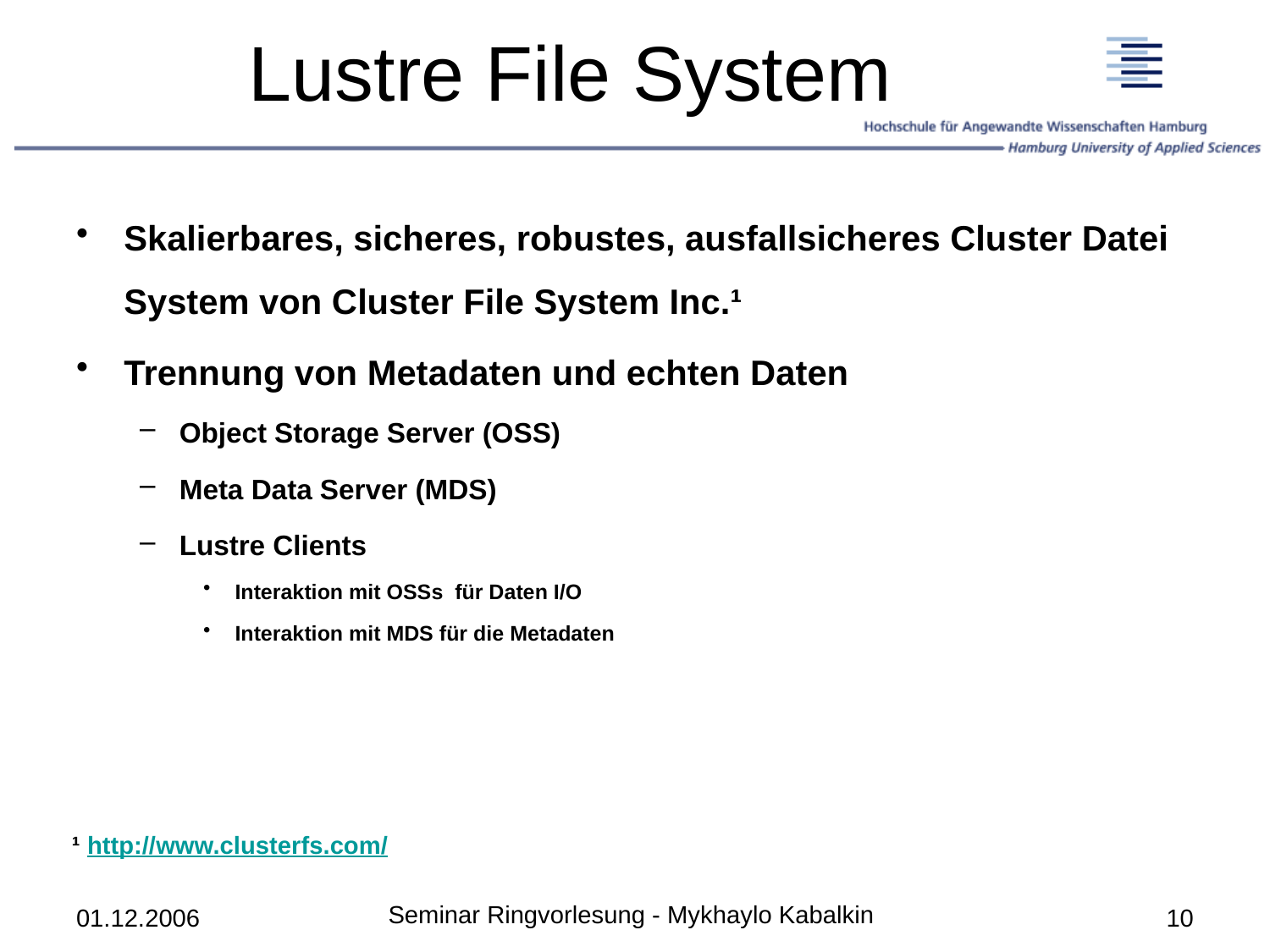

# Lustre File System
Skalierbares, sicheres, robustes, ausfallsicheres Cluster Datei System von Cluster File System Inc.¹
Trennung von Metadaten und echten Daten
Object Storage Server (OSS)
Meta Data Server (MDS)
Lustre Clients
Interaktion mit OSSs  für Daten I/O
Interaktion mit MDS für die Metadaten

¹ http://www.clusterfs.com/
Seminar Ringvorlesung - Mykhaylo Kabalkin
01.12.2006
10